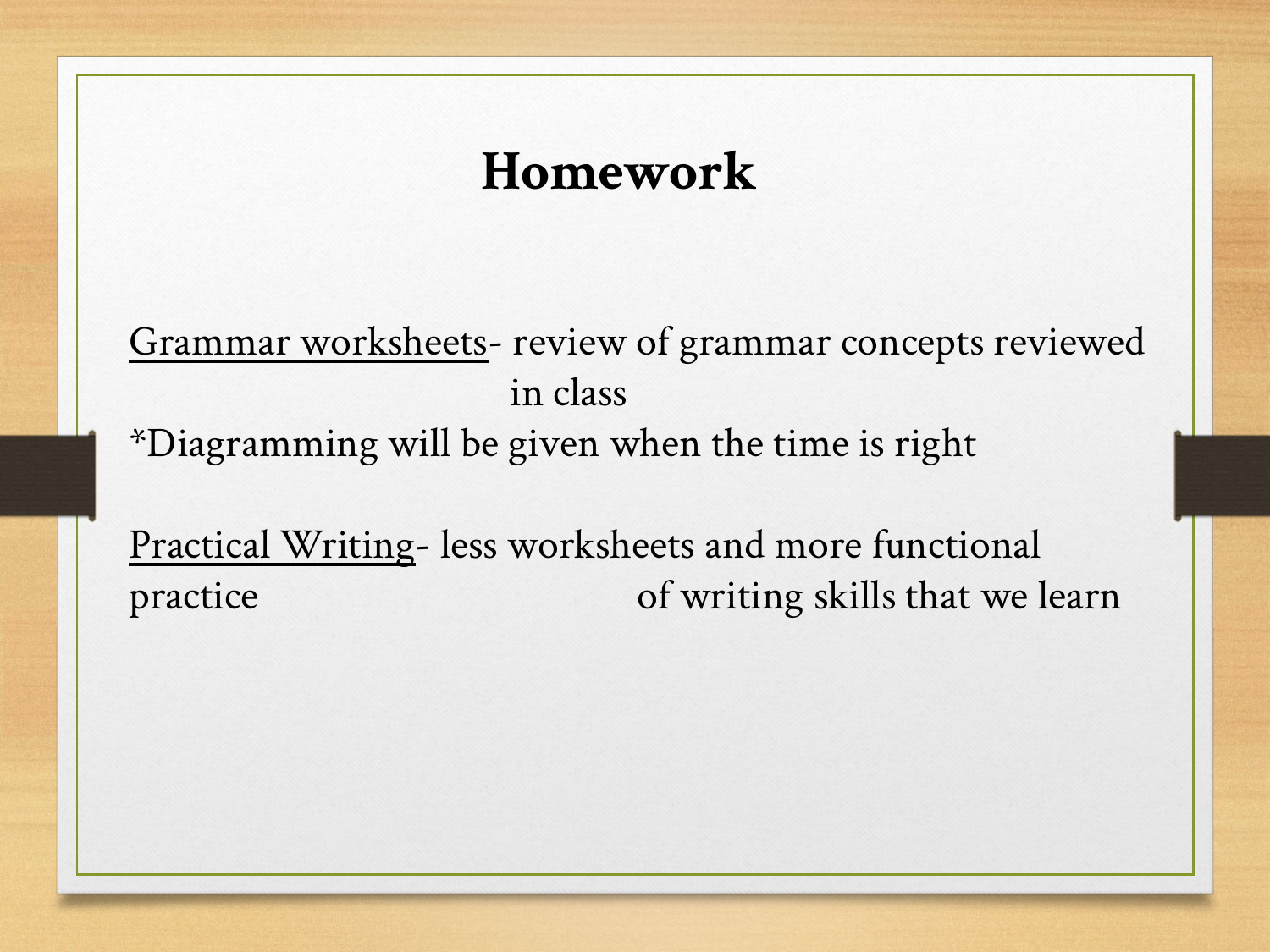

Homework
Grammar worksheets- review of grammar concepts reviewed 			in class
*Diagramming will be given when the time is right

Practical Writing- less worksheets and more functional practice 			of writing skills that we learn